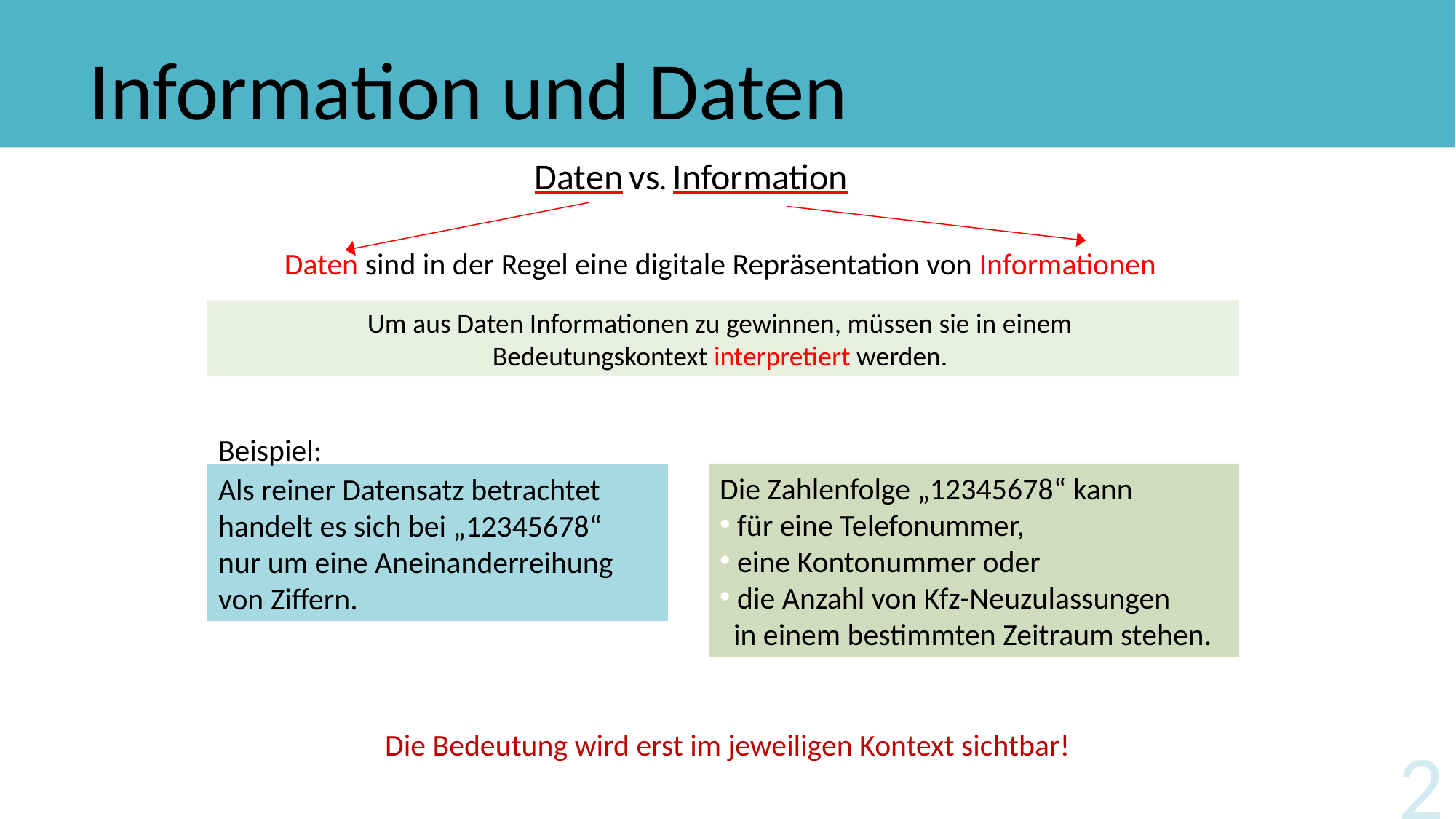

# Information und Daten
Daten vs. Information

Daten sind in der Regel eine digitale Repräsentation von Informationen.
Um aus Daten Informationen zu gewinnen, müssen sie in einem
Bedeutungskontext interpretiert werden.
Beispiel:
Die Zahlenfolge „12345678“ kann
 für eine Telefonummer,
 eine Kontonummer oder
 die Anzahl von Kfz-Neuzulassungen
  in einem bestimmten Zeitraum stehen.
Als reiner Datensatz betrachtet
handelt es sich bei „12345678“
nur um eine Aneinanderreihung
von Ziffern.
2
Die Bedeutung wird erst im jeweiligen Kontext sichtbar!